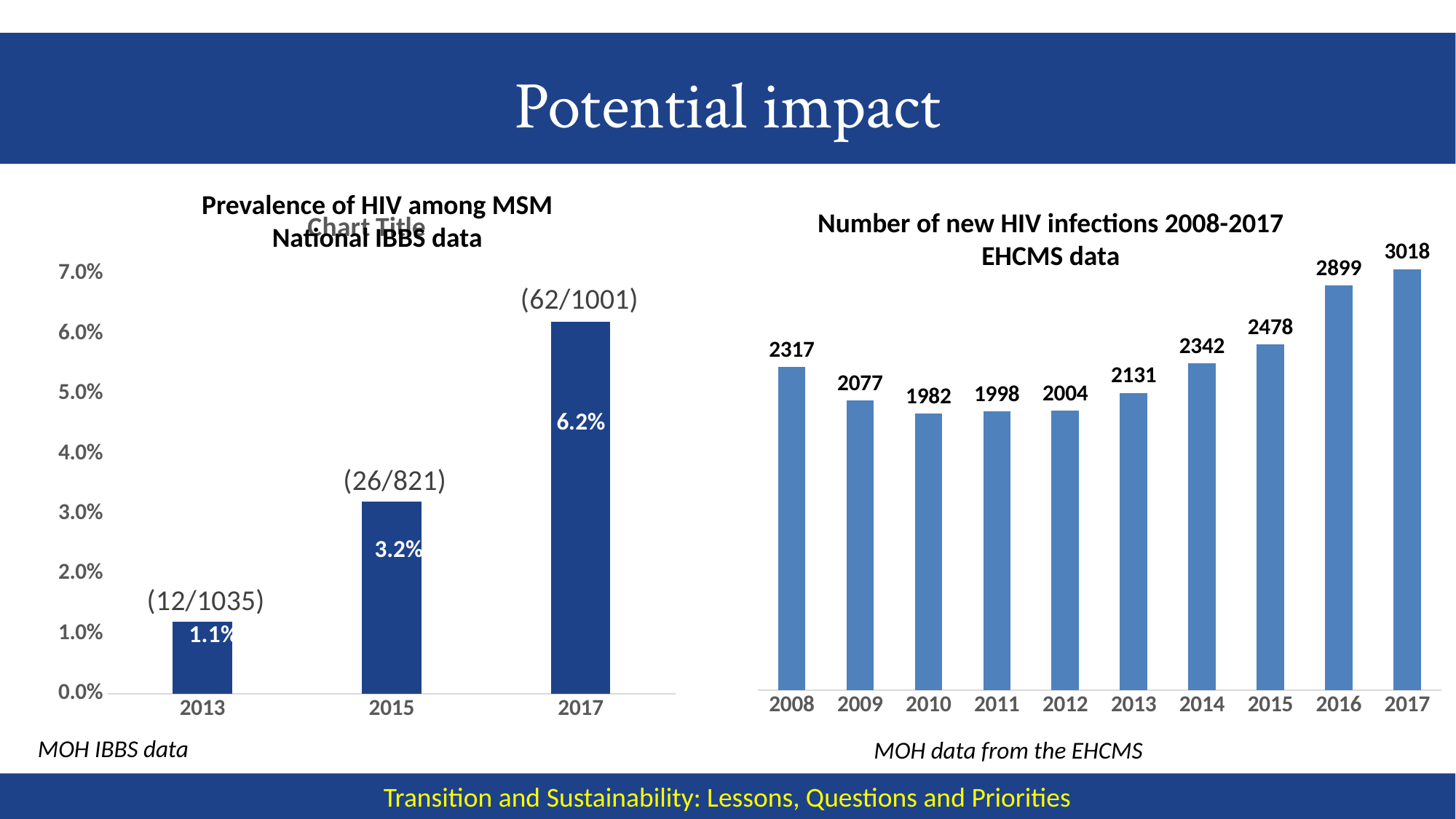

# Potential impact
Prevalence of HIV among MSM
National IBBS data

### Chart:

| Category |  |
|---|---|
| 2013.0 | 0.012 |
| 2015.0 | 0.032 |
| 2017.0 | 0.062 |

### Chart

| Category | Количество зарегистрированных случаев |
|---|---|
| 2008 | 2317.0 |
| 2009 | 2077.0 |
| 2010 | 1982.0 |
| 2011 | 1998.0 |
| 2012 | 2004.0 |
| 2013 | 2131.0 |
| 2014 | 2342.0 |
| 2015 | 2478.0 |
| 2016 | 2899.0 |
| 2017 | 3018.0 |
Number of new HIV infections 2008-2017
EHCMS data
6.2%

3.2%
MOH IBBS data
MOH data from the EHCMS